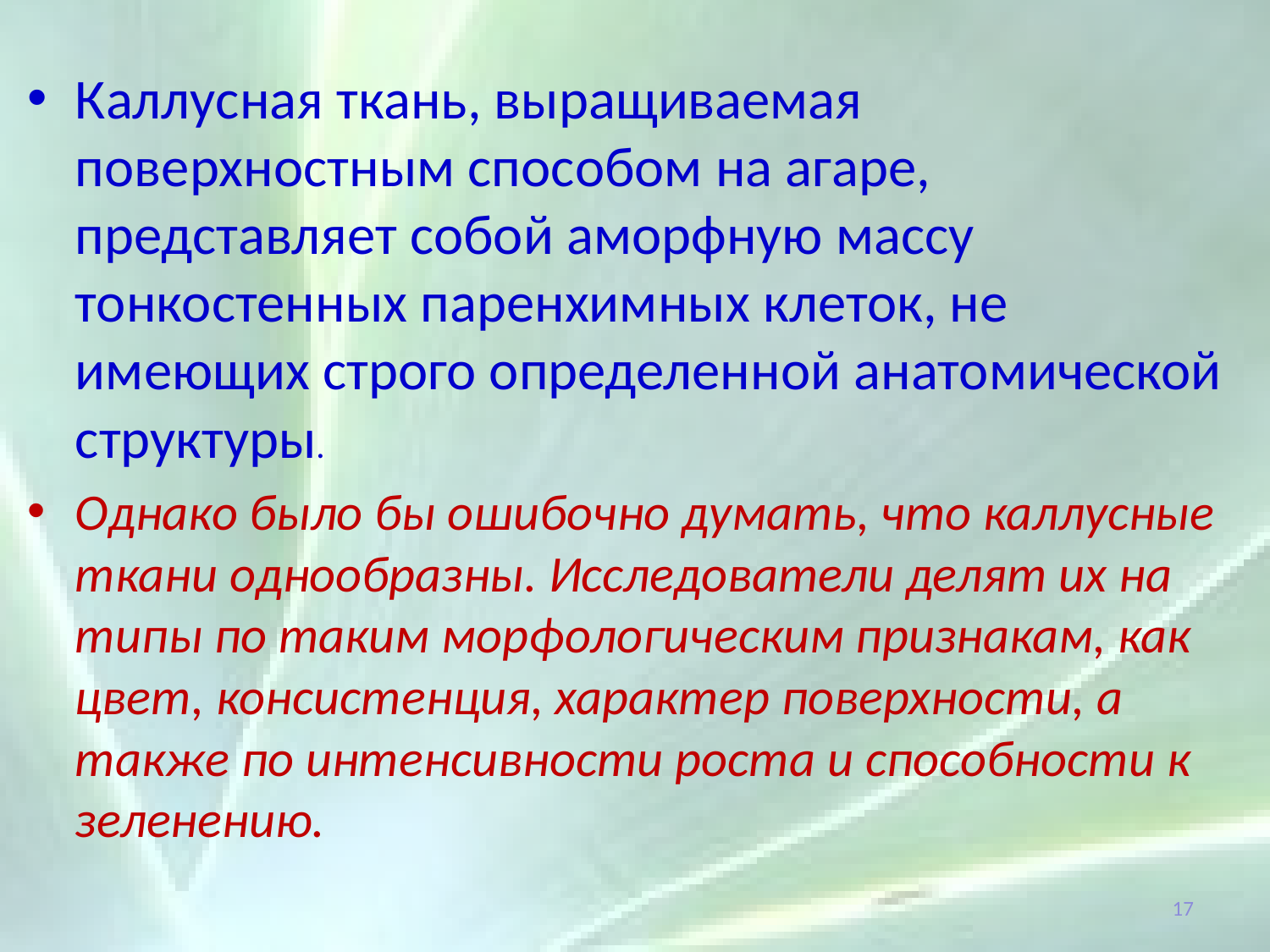

Каллусная ткань, выращиваемая поверхностным способом на агаре, представляет собой аморфную массу тонкостенных паренхимных клеток, не имеющих строго определенной анатомической структуры.
Однако было бы ошибочно думать, что каллусные ткани однообразны. Исследователи делят их на типы по таким морфологическим признакам, как цвет, консистенция, характер поверхности, а также по интенсивности роста и способности к зеленению.
17